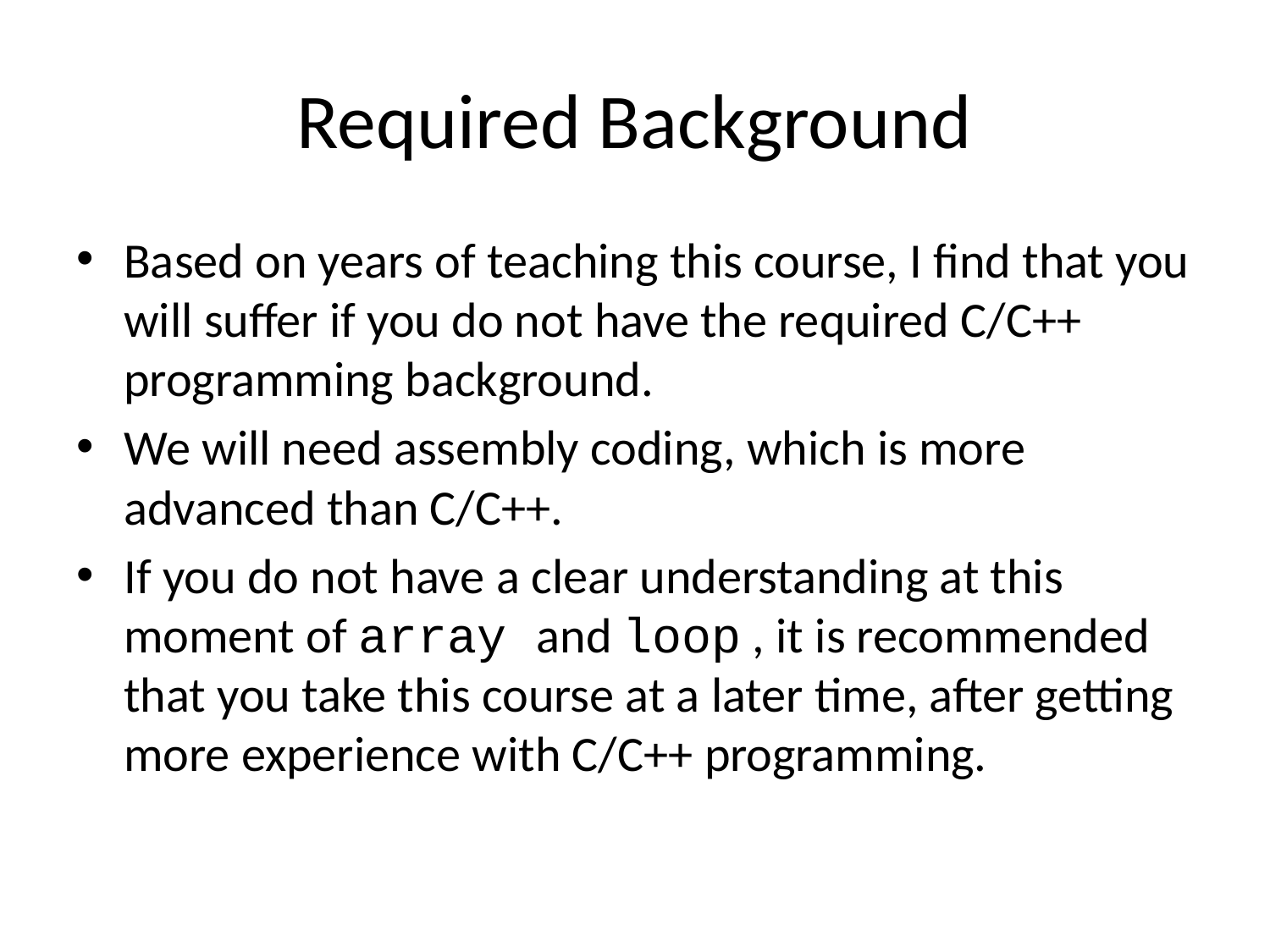

# Required Background
Based on years of teaching this course, I find that you will suffer if you do not have the required C/C++ programming background.
We will need assembly coding, which is more advanced than C/C++.
If you do not have a clear understanding at this moment of array and loop , it is recommended that you take this course at a later time, after getting more experience with C/C++ programming.